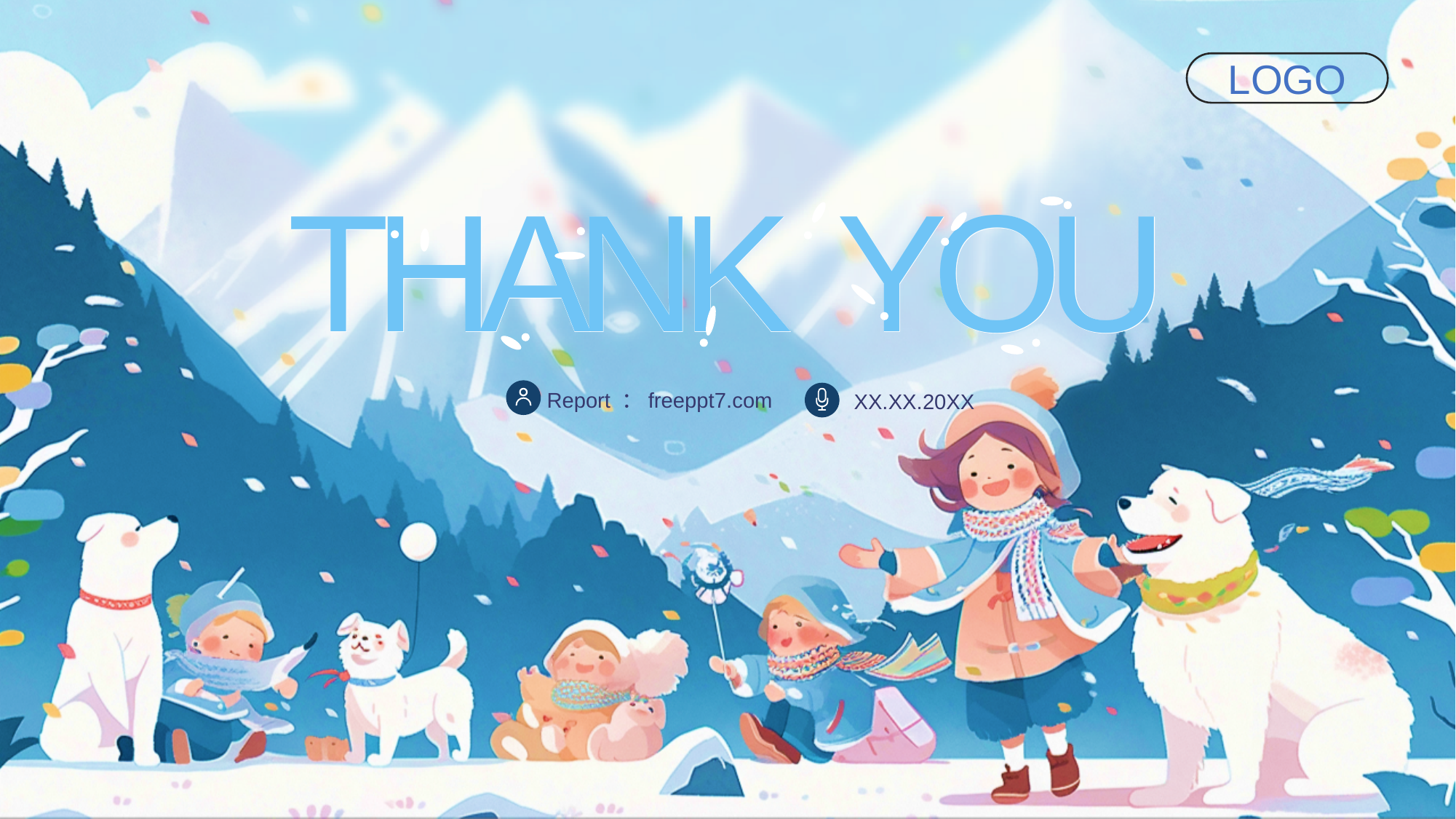

LOGO
THANK  YOU
THANK  YOU

Report ：freeppt7.com
XX.XX.20XX